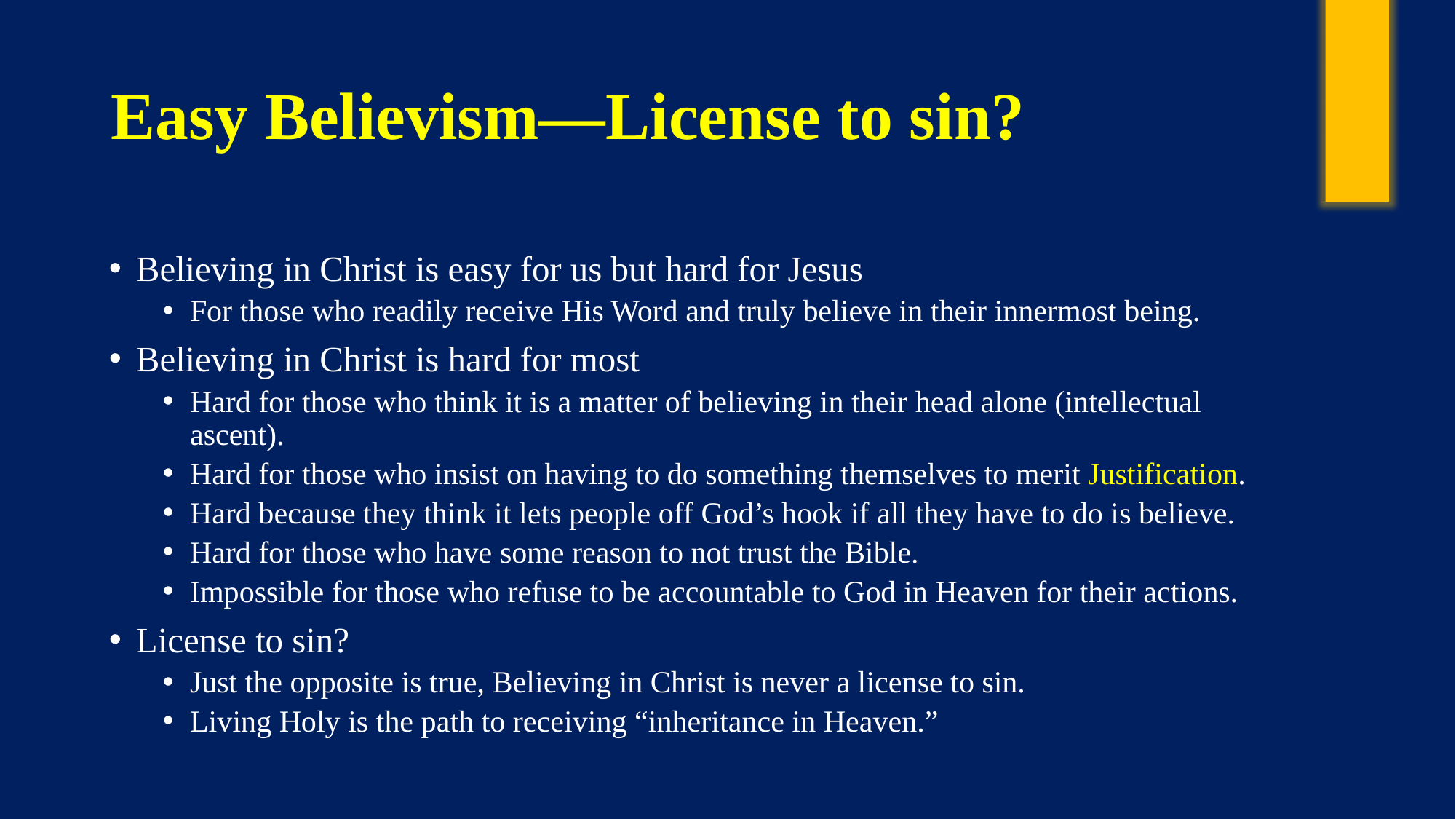

# Easy Believism—License to sin?
Believing in Christ is easy for us but hard for Jesus
For those who readily receive His Word and truly believe in their innermost being.
Believing in Christ is hard for most
Hard for those who think it is a matter of believing in their head alone (intellectual ascent).
Hard for those who insist on having to do something themselves to merit Justification.
Hard because they think it lets people off God’s hook if all they have to do is believe.
Hard for those who have some reason to not trust the Bible.
Impossible for those who refuse to be accountable to God in Heaven for their actions.
License to sin?
Just the opposite is true, Believing in Christ is never a license to sin.
Living Holy is the path to receiving “inheritance in Heaven.”